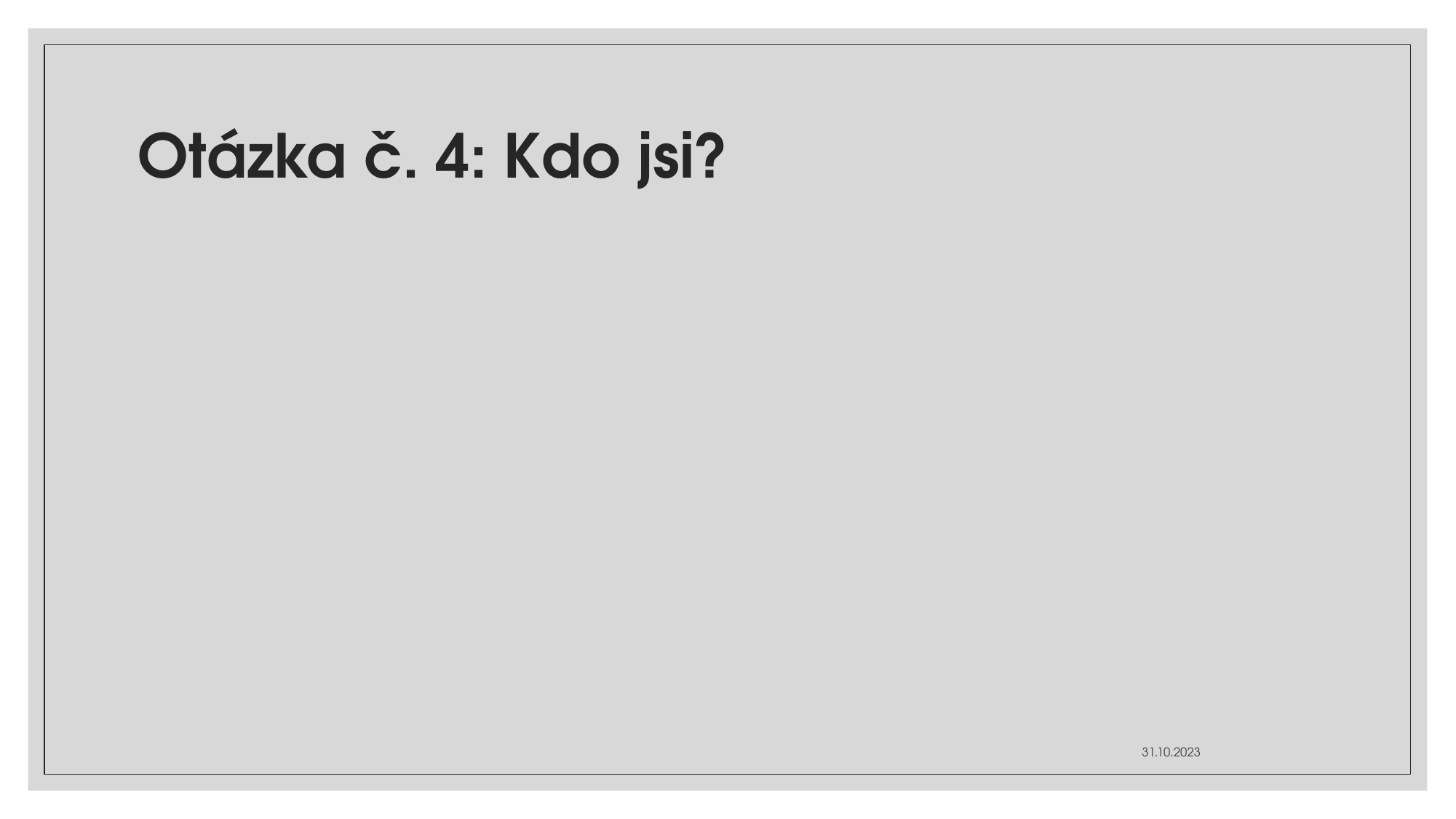

# Otázka č. 4: Kdo jsi?

31.10.2023